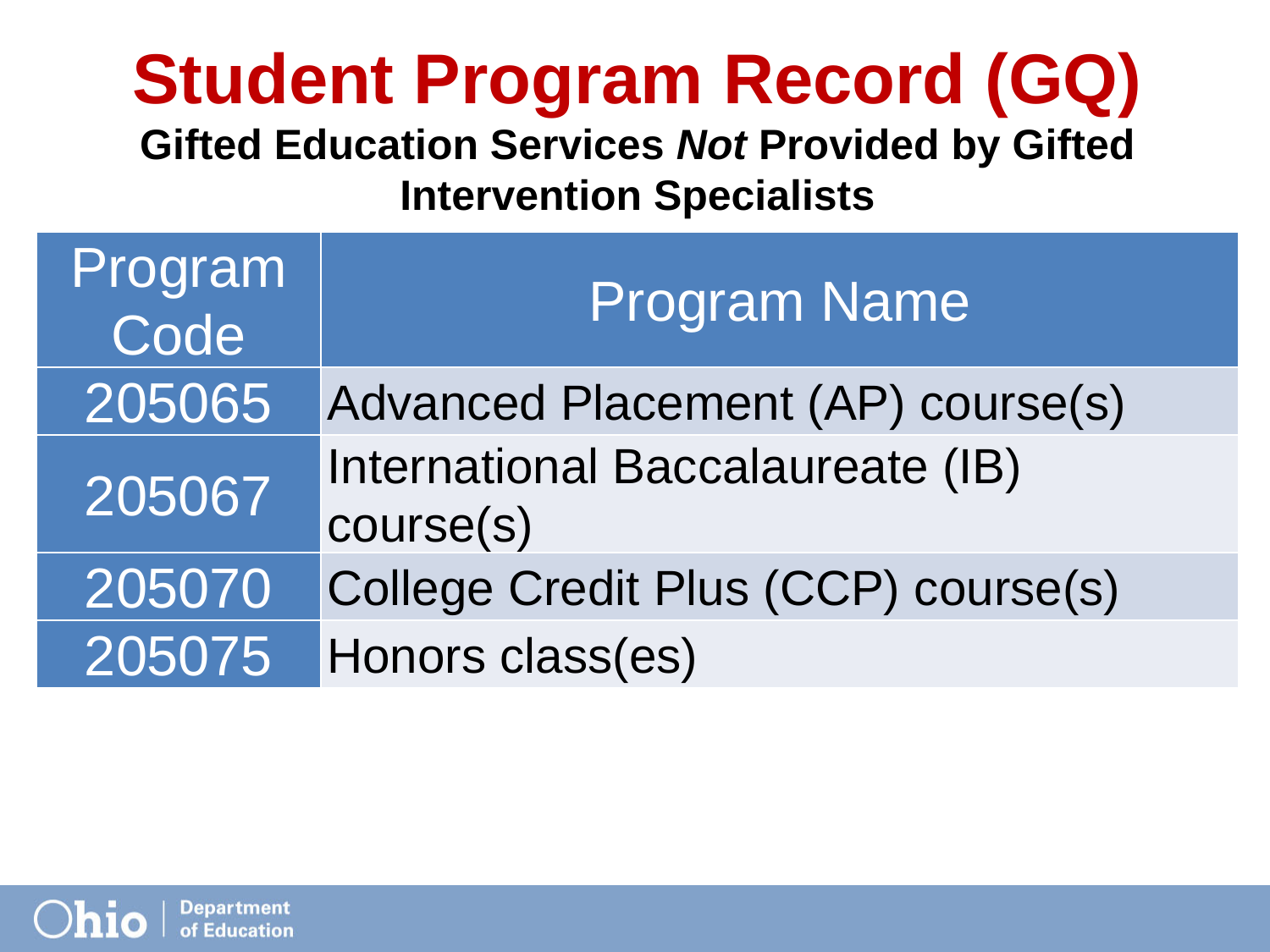

# Student Program Record (GQ) Gifted Education Services Not Provided by Gifted Intervention Specialists

| Program Code | Program Name |
| --- | --- |
| 205065 | Advanced Placement (AP) course(s) |
| 205067 | International Baccalaureate (IB) course(s) |
| 205070 | College Credit Plus (CCP) course(s) |
| 205075 | Honors class(es) |